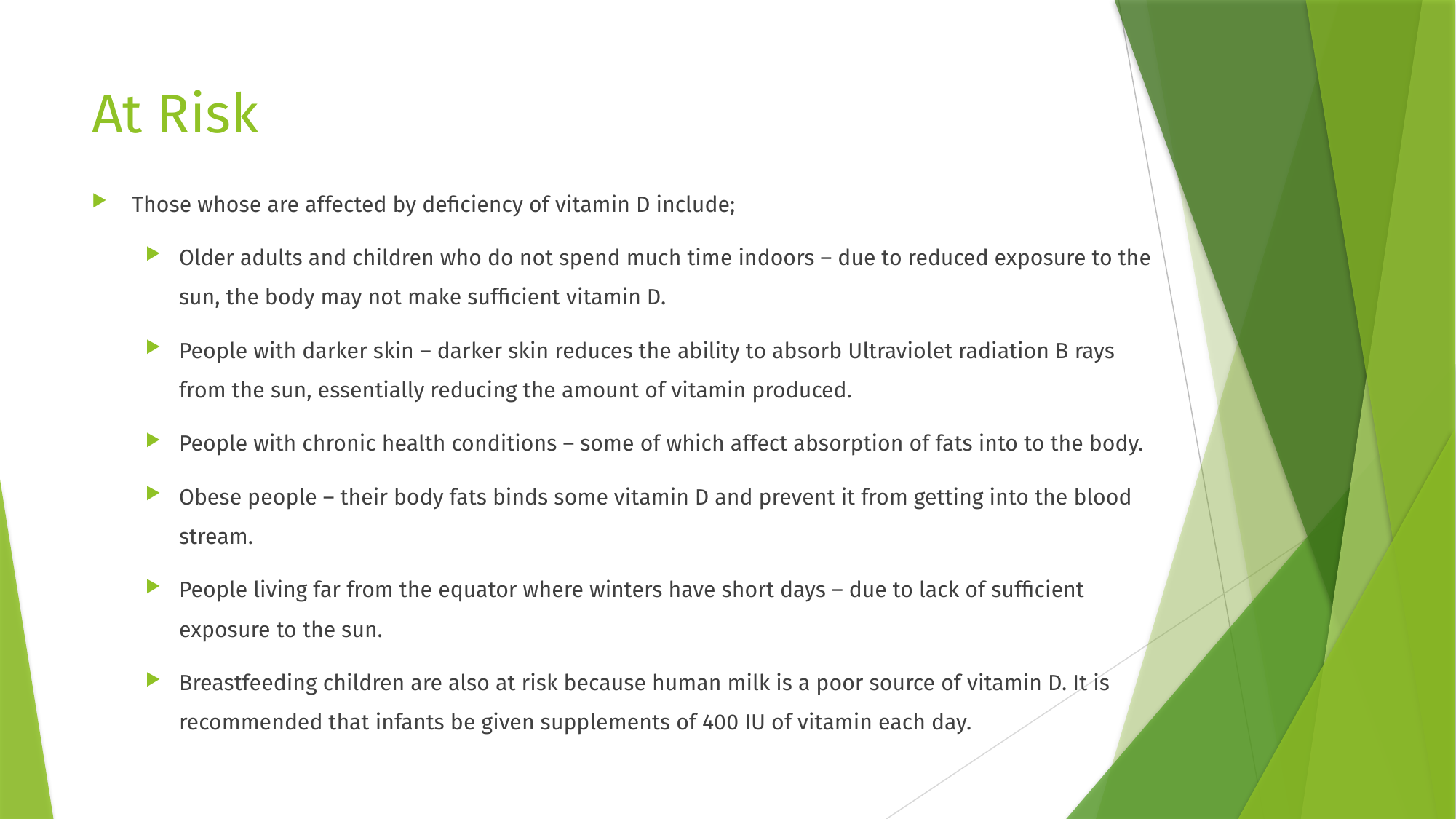

# At Risk
Those whose are affected by deficiency of vitamin D include;
Older adults and children who do not spend much time indoors – due to reduced exposure to the sun, the body may not make sufficient vitamin D.
People with darker skin – darker skin reduces the ability to absorb Ultraviolet radiation B rays from the sun, essentially reducing the amount of vitamin produced.
People with chronic health conditions – some of which affect absorption of fats into to the body.
Obese people – their body fats binds some vitamin D and prevent it from getting into the blood stream.
People living far from the equator where winters have short days – due to lack of sufficient exposure to the sun.
Breastfeeding children are also at risk because human milk is a poor source of vitamin D. It is recommended that infants be given supplements of 400 IU of vitamin each day.